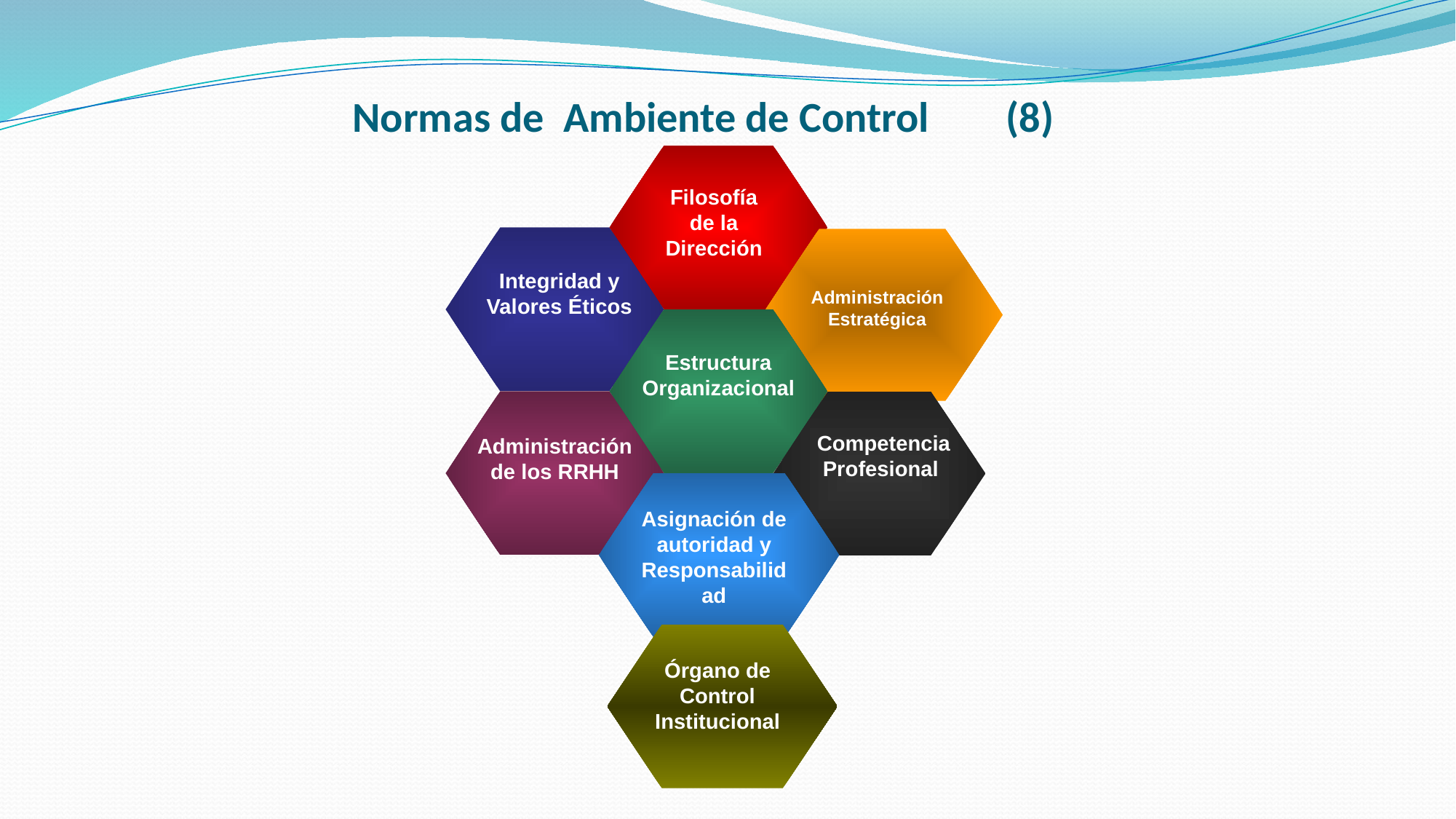

# Normas de  Ambiente de Control        (8)

Filosofía de la Dirección

Integridad y Valores Éticos

Administración Estratégica

Estructura Organizacional

Administración de los RRHH

Competencia Profesional

Asignación de autoridad y Responsabilidad

Órgano de Control Institucional